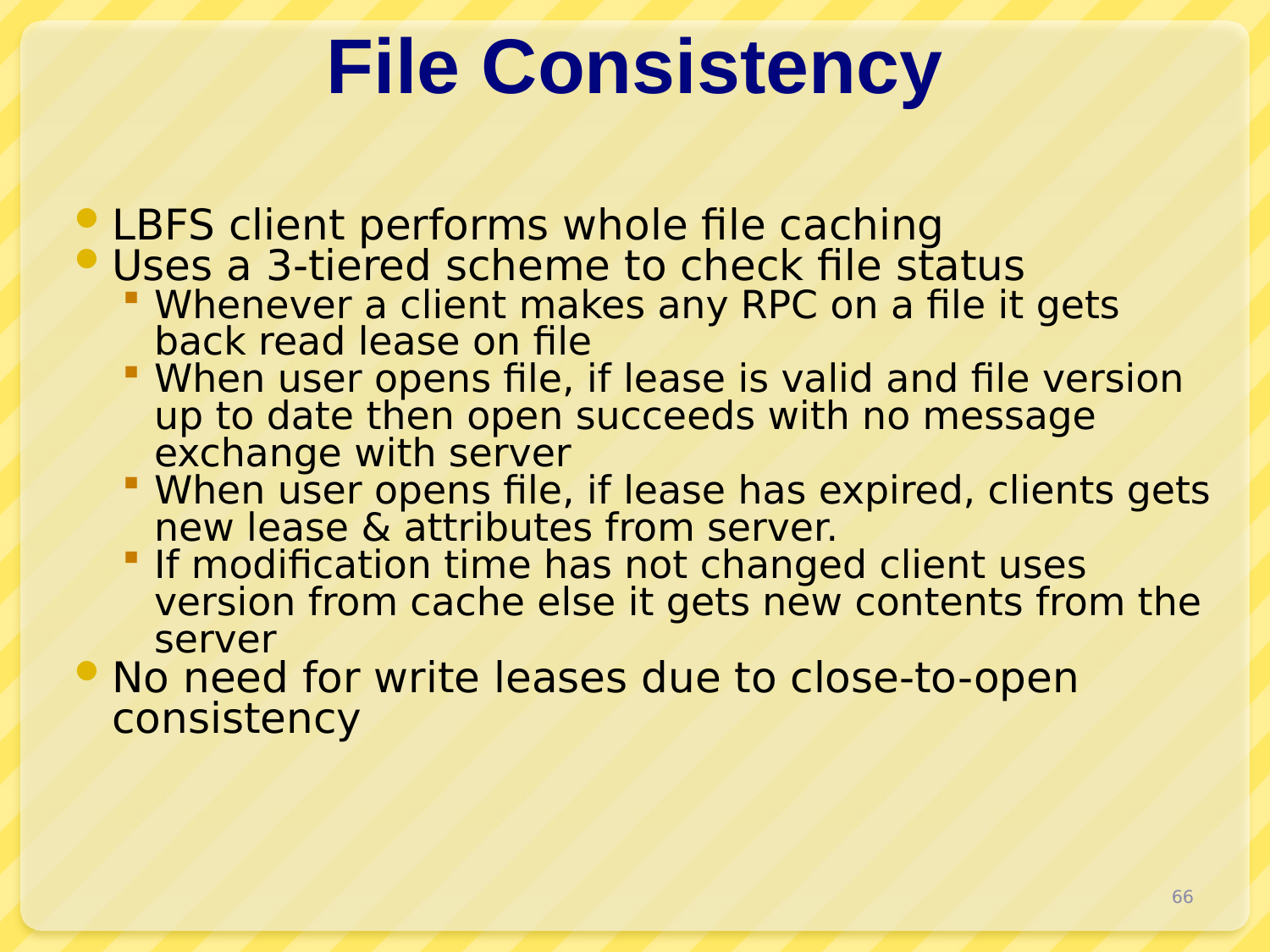

# File Consistency
LBFS client performs whole file caching
Uses a 3-tiered scheme to check file status
Whenever a client makes any RPC on a file it gets back read lease on file
When user opens file, if lease is valid and file version up to date then open succeeds with no message exchange with server
When user opens file, if lease has expired, clients gets new lease & attributes from server.
If modification time has not changed client uses version from cache else it gets new contents from the server
No need for write leases due to close-to-open consistency

66